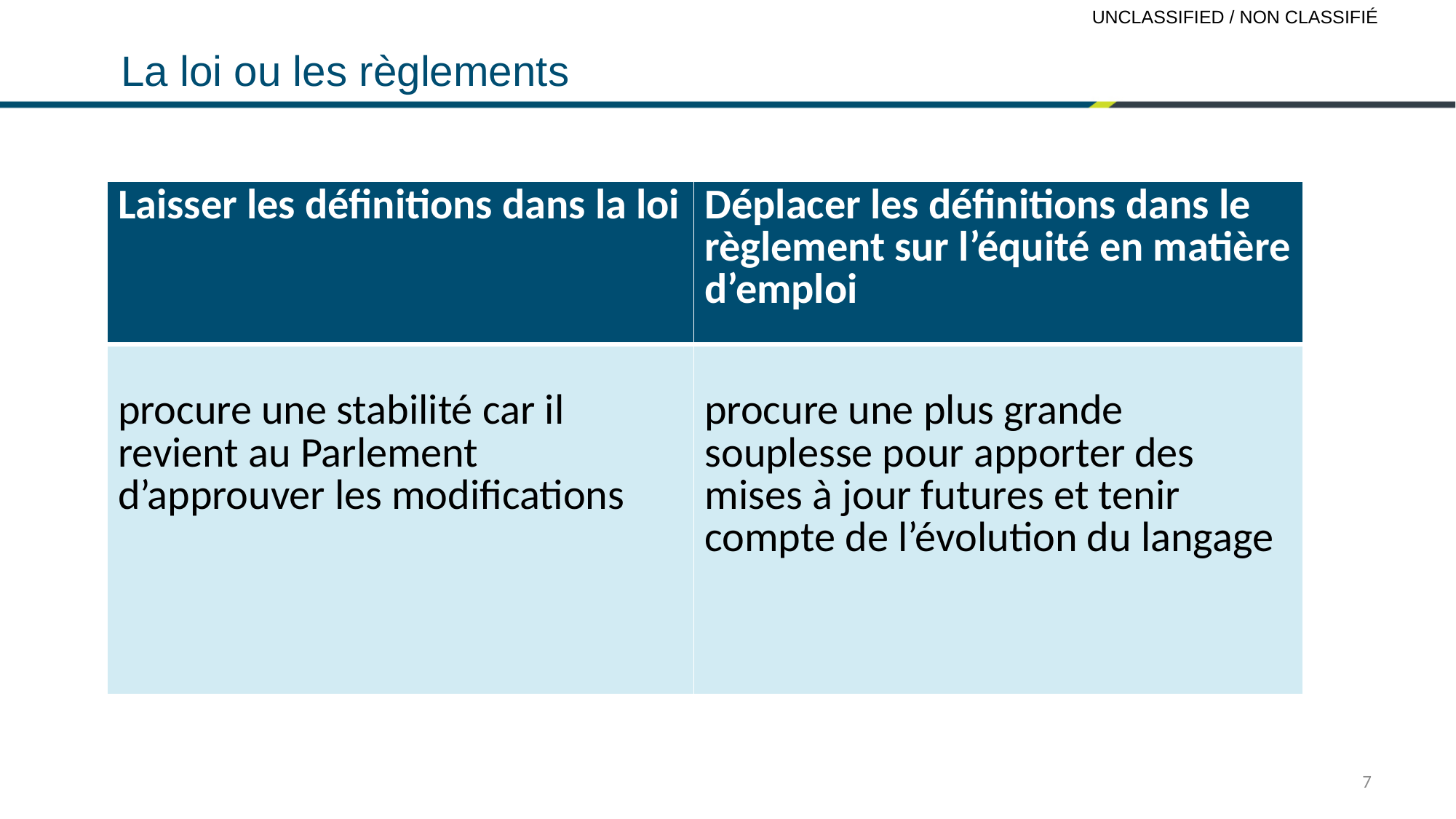

# La loi ou les règlements
| Laisser les définitions dans la loi | Déplacer les définitions dans le règlement sur l’équité en matière d’emploi |
| --- | --- |
| procure une stabilité car il revient au Parlement d’approuver les modifications | procure une plus grande souplesse pour apporter des mises à jour futures et tenir compte de l’évolution du langage |
7